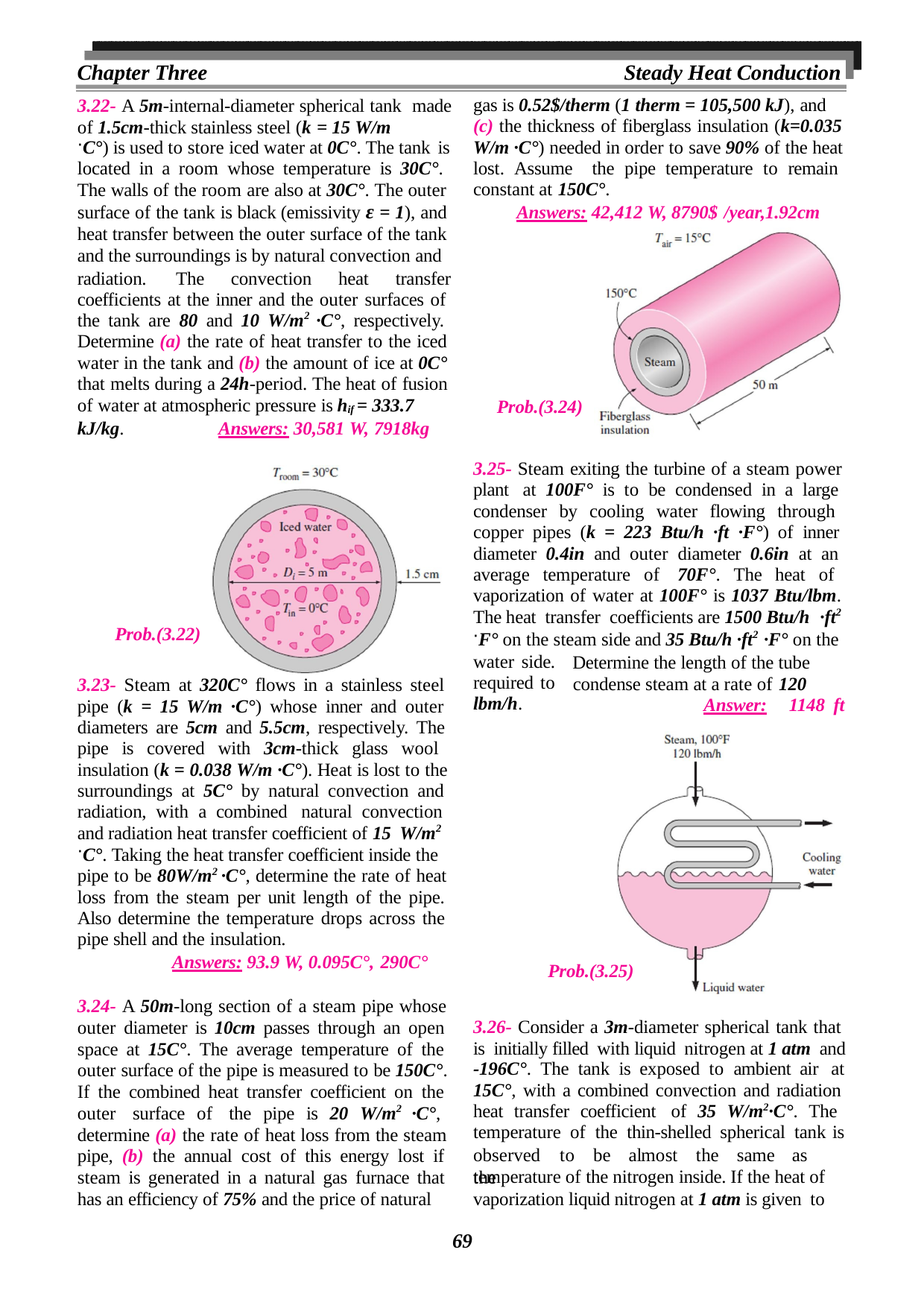

Chapter Three
Steady Heat Conduction

3.22- A 5m-internal-diameter spherical tank  made of 1.5cm-thick stainless steel (k = 15 W/m
C°) is used to store iced water at 0C°. The tank is
located in a room whose temperature is 30C°.  The walls of the room are also at 30C°. The outer  surface of the tank is black (emissivity ε = 1), and  heat transfer between the outer surface of the tank  and the surroundings is by natural convection and
gas is 0.52$/therm (1 therm = 105,500 kJ), and
(c) the thickness of fiberglass insulation (k=0.035  W/m ·C°) needed in order to save 90% of the heat  lost. Assume  the pipe temperature to remain  constant at 150C°.
Answers: 42,412 W, 8790$ /year,1.92cm

radiation.	The	convection	heat	transfer
coefficients at the inner and the outer surfaces of  the tank are 80 and 10 W/m2 ·C°, respectively.  Determine (a) the rate of heat transfer to the iced  water in the tank and (b) the amount of ice at 0C°  that melts during a 24h-period. The heat of fusion  of water at atmospheric pressure is hif = 333.7
Prob.(3.24)
kJ/kg.	Answers: 30,581 W, 7918kg
3.25- Steam exiting the turbine of a steam power  plant at 100F° is to be condensed in a large  condenser by cooling water flowing through  copper pipes (k = 223 Btu/h ·ft ·F°) of inner  diameter 0.4in and outer diameter 0.6in at an  average temperature of 70F°. The heat of  vaporization of water at 100F° is 1037 Btu/lbm.  The heat  transfer  coefficients are 1500 Btu/h  ·ft2
F° on the steam side and 35 Btu/h ·ft2  ·F° on the

Prob.(3.22)
water side.  required to  lbm/h.
Determine the length of the tube  condense steam at a rate of 120
3.23- Steam at 320C° flows in a stainless steel  pipe (k = 15 W/m ·C°) whose inner and outer  diameters are 5cm and 5.5cm, respectively. The  pipe is covered with 3cm-thick glass wool  insulation (k = 0.038 W/m ·C°). Heat is lost to the  surroundings at 5C° by natural convection and  radiation, with a combined natural convection  and radiation heat transfer coefficient of 15 W/m2
C°. Taking the heat transfer coefficient inside the
pipe to be 80W/m2 ·C°, determine the rate of heat  loss from the steam per unit length of the pipe.  Also determine the temperature drops across the  pipe shell and the insulation.
Answers: 93.9 W, 0.095C°, 290C°
Answer:	1148 ft

Prob.(3.25)
3.24- A 50m-long section of a steam pipe whose  outer diameter is 10cm passes through an open  space at 15C°. The average temperature of the  outer surface of the pipe is measured to be 150C°.  If the combined heat transfer coefficient on the  outer surface of the pipe is 20 W/m2 ·C°,  determine (a) the rate of heat loss from the steam  pipe, (b) the annual cost of this energy lost if  steam is generated in a natural gas furnace that  has an efficiency of 75% and the price of natural
3.26- Consider a 3m-diameter spherical tank that  is  initially filled  with liquid  nitrogen at 1 atm and
-196C°.  The  tank  is  exposed  to  ambient  air  at
15C°, with a combined convection and radiation  heat transfer coefficient of 35 W/m2·C°. The  temperature  of  the  thin-shelled  spherical  tank is
observed	to	be	almost	the	same	as	the
temperature of the nitrogen inside. If the heat of  vaporization liquid nitrogen at 1 atm is given to
69